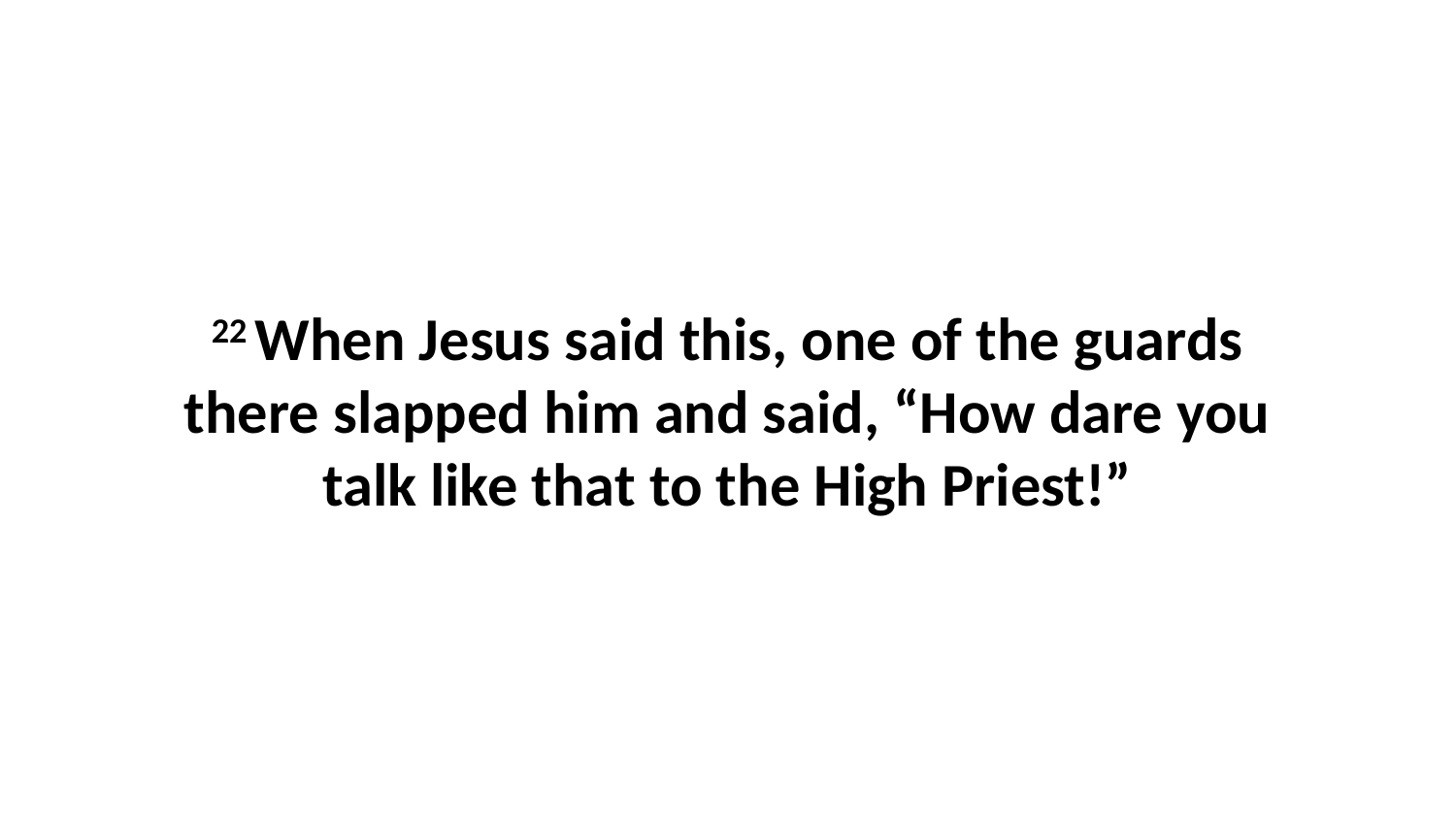

22 When Jesus said this, one of the guards there slapped him and said, “How dare you talk like that to the High Priest!”